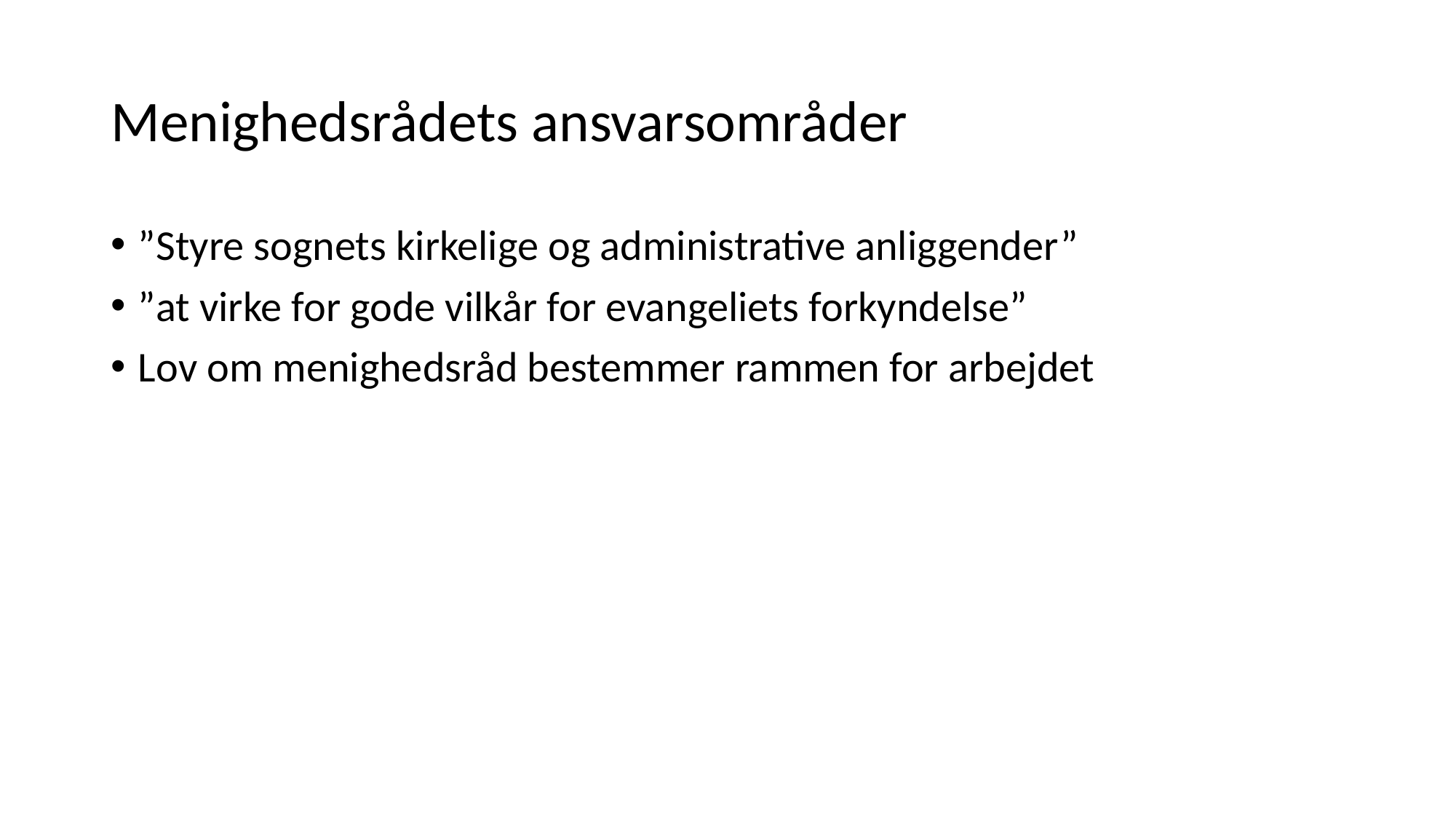

# Menighedsrådets ansvarsområder
”Styre sognets kirkelige og administrative anliggender”
”at virke for gode vilkår for evangeliets forkyndelse”
Lov om menighedsråd bestemmer rammen for arbejdet